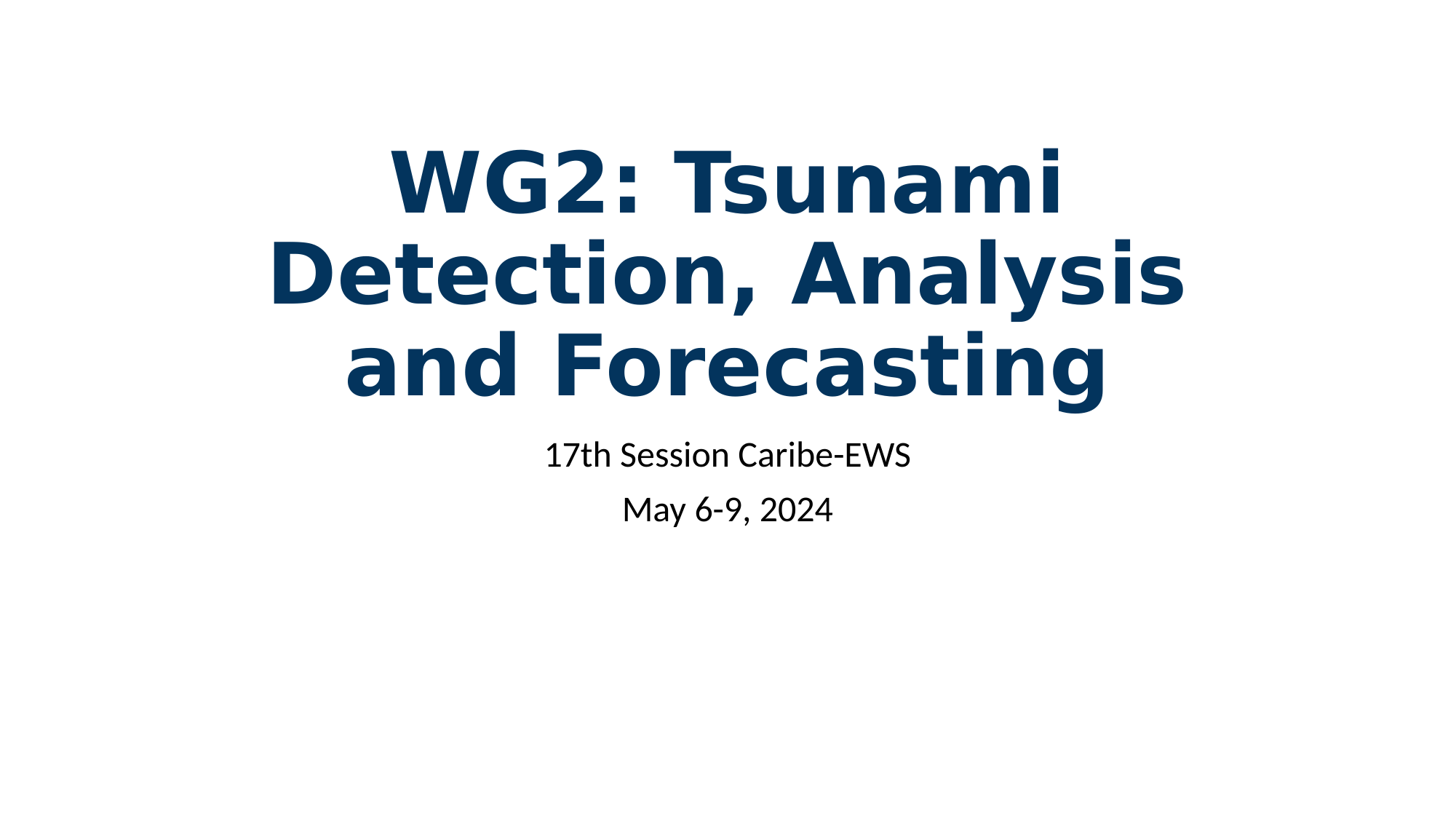

# WG2: Tsunami Detection, Analysis and Forecasting
17th Session Caribe-EWS
May 6-9, 2024